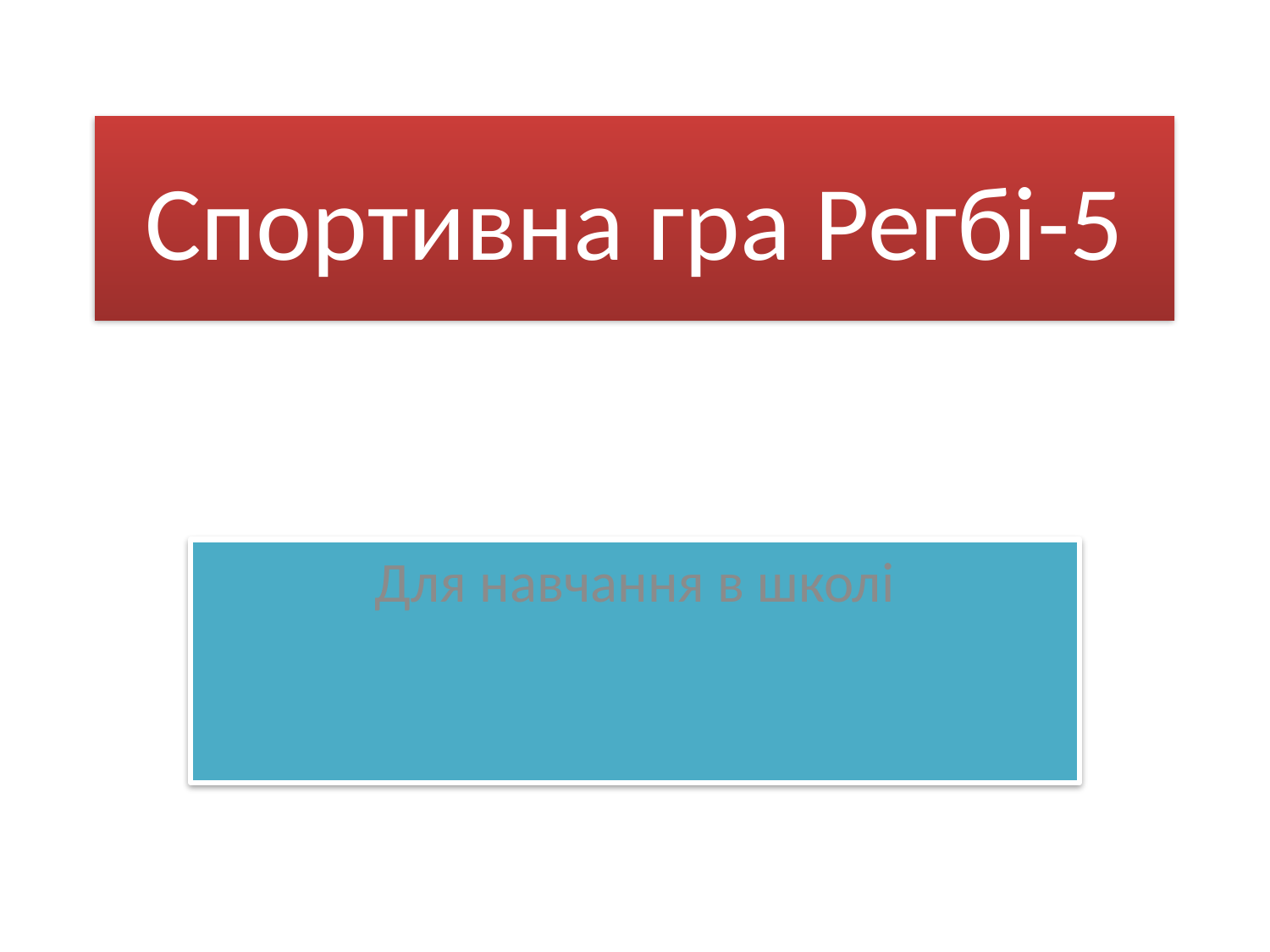

# Спортивна гра Регбі-5
Для навчання в школі